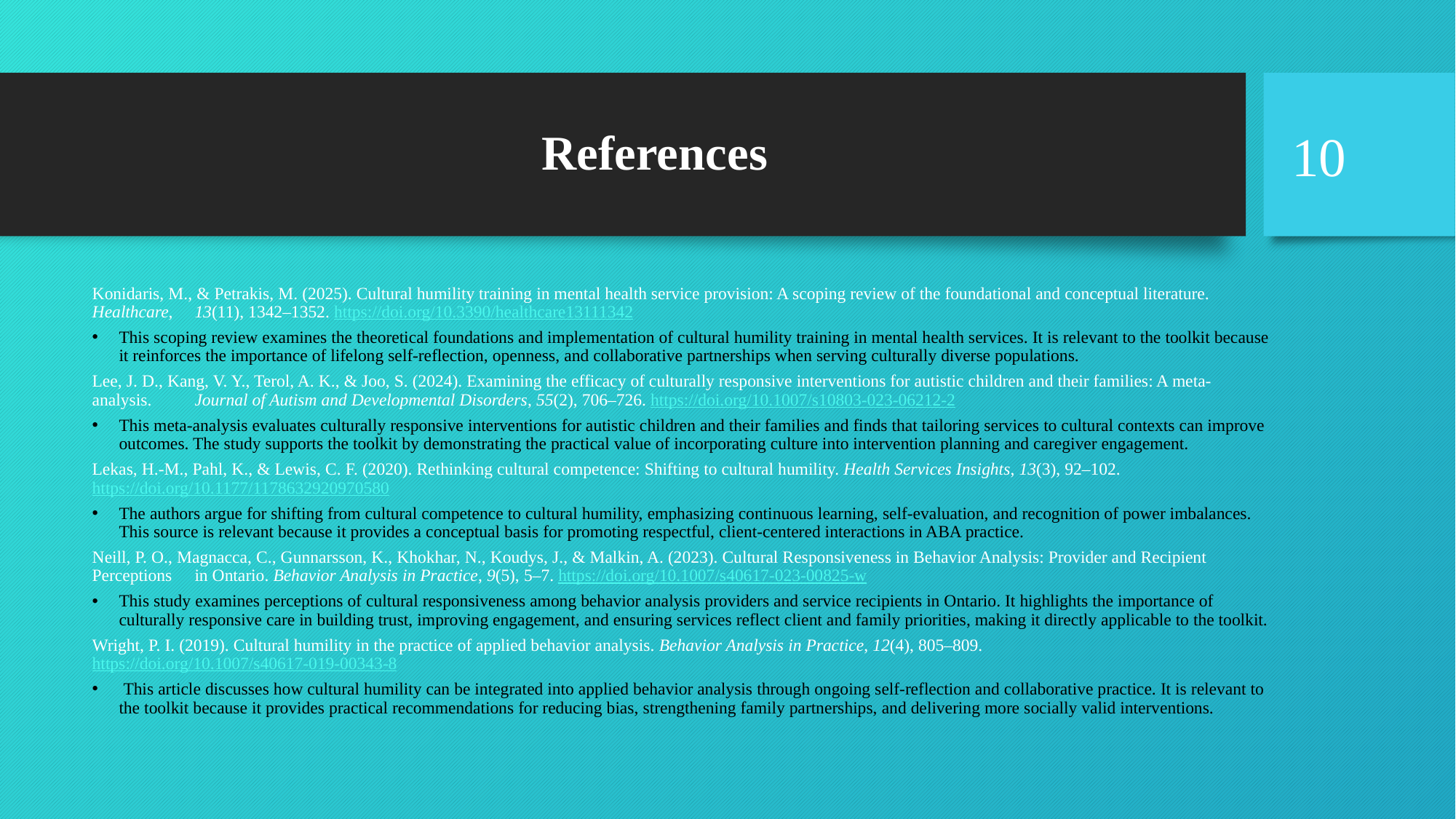

# References
10
Konidaris, M., & Petrakis, M. (2025). Cultural humility training in mental health service provision: A scoping review of the foundational and conceptual literature. Healthcare, 	13(11), 1342–1352. https://doi.org/10.3390/healthcare13111342
This scoping review examines the theoretical foundations and implementation of cultural humility training in mental health services. It is relevant to the toolkit because it reinforces the importance of lifelong self-reflection, openness, and collaborative partnerships when serving culturally diverse populations.
Lee, J. D., Kang, V. Y., Terol, A. K., & Joo, S. (2024). Examining the efficacy of culturally responsive interventions for autistic children and their families: A meta-analysis. 	Journal of Autism and Developmental Disorders, 55(2), 706–726. https://doi.org/10.1007/s10803-023-06212-2
This meta-analysis evaluates culturally responsive interventions for autistic children and their families and finds that tailoring services to cultural contexts can improve outcomes. The study supports the toolkit by demonstrating the practical value of incorporating culture into intervention planning and caregiver engagement.
Lekas, H.-M., Pahl, K., & Lewis, C. F. (2020). Rethinking cultural competence: Shifting to cultural humility. Health Services Insights, 13(3), 92–102. 	https://doi.org/10.1177/1178632920970580
The authors argue for shifting from cultural competence to cultural humility, emphasizing continuous learning, self-evaluation, and recognition of power imbalances. This source is relevant because it provides a conceptual basis for promoting respectful, client-centered interactions in ABA practice.
Neill, P. O., Magnacca, C., Gunnarsson, K., Khokhar, N., Koudys, J., & Malkin, A. (2023). Cultural Responsiveness in Behavior Analysis: Provider and Recipient Perceptions 	in Ontario. Behavior Analysis in Practice, 9(5), 5–7. https://doi.org/10.1007/s40617-023-00825-w
This study examines perceptions of cultural responsiveness among behavior analysis providers and service recipients in Ontario. It highlights the importance of culturally responsive care in building trust, improving engagement, and ensuring services reflect client and family priorities, making it directly applicable to the toolkit.
Wright, P. I. (2019). Cultural humility in the practice of applied behavior analysis. Behavior Analysis in Practice, 12(4), 805–809. https://doi.org/10.1007/s40617-019-00343-8
 This article discusses how cultural humility can be integrated into applied behavior analysis through ongoing self-reflection and collaborative practice. It is relevant to the toolkit because it provides practical recommendations for reducing bias, strengthening family partnerships, and delivering more socially valid interventions.